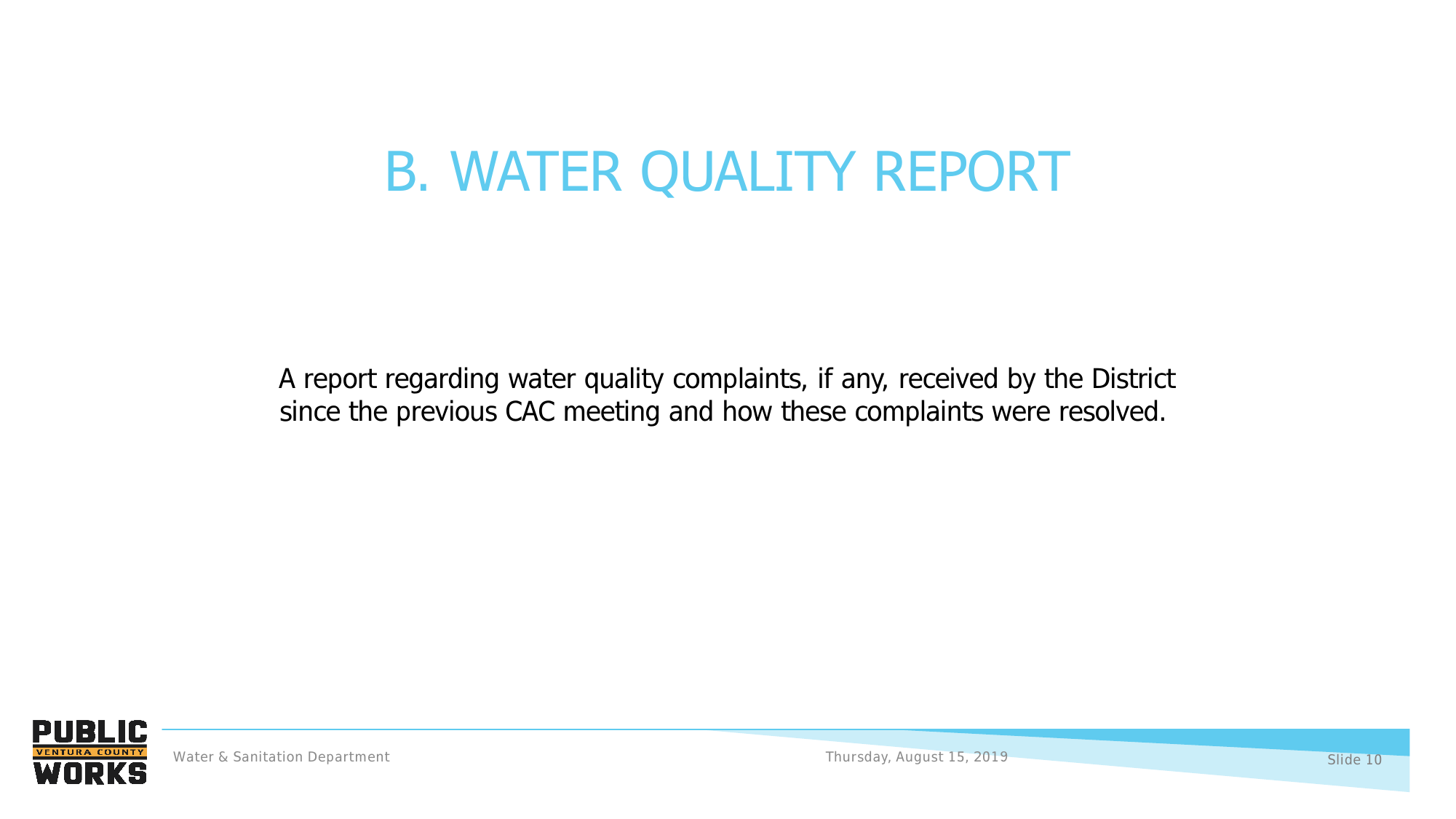

# B. WATER QUALITY REPORT
A report regarding water quality complaints, if any, received by the District since the previous CAC meeting and how these complaints were resolved. ​

Thursday, August 15, 2019
Water & Sanitation Department
Slide 10